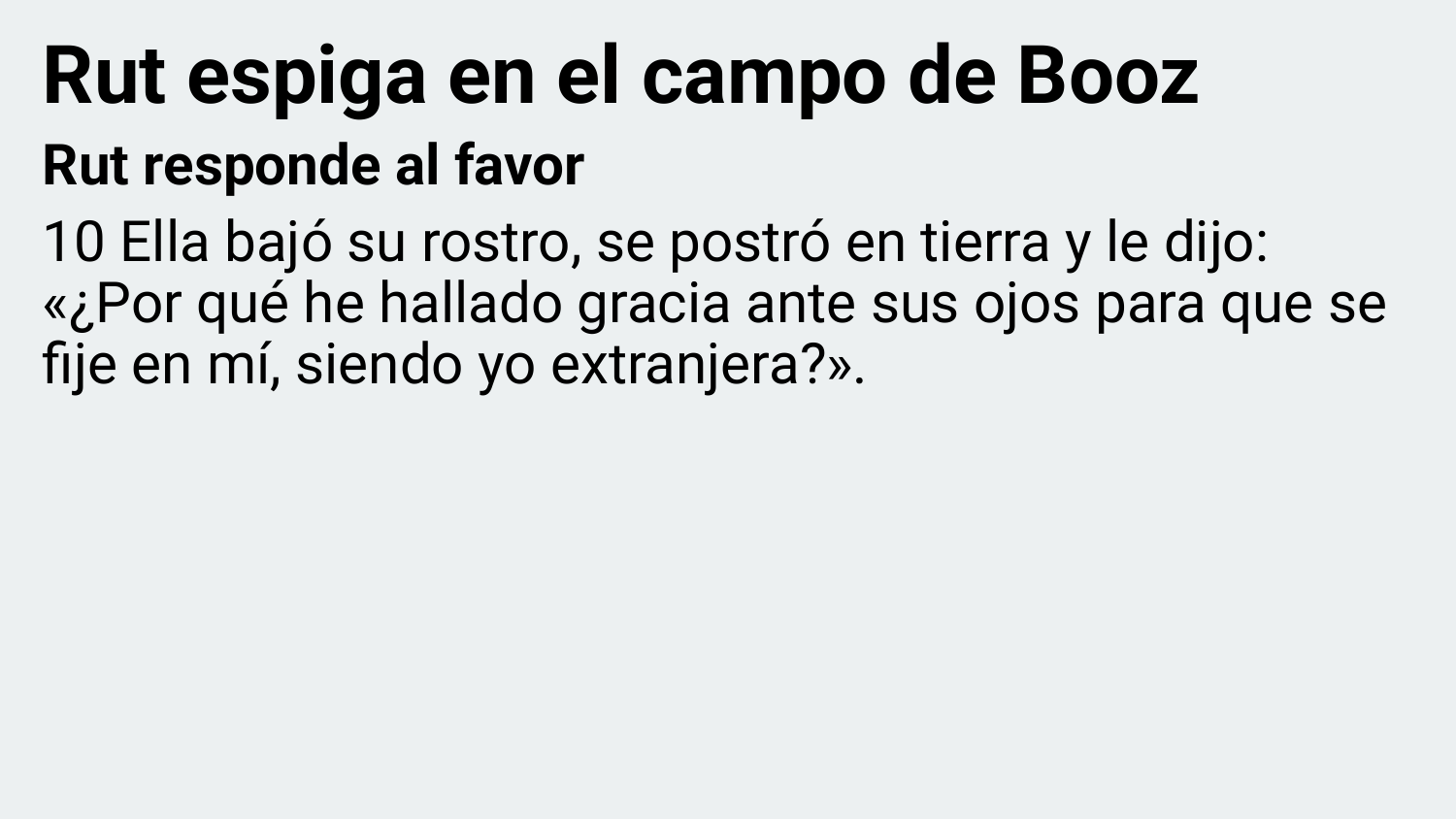

Rut espiga en el campo de Booz
Rut responde al favor
10 Ella bajó su rostro, se postró en tierra y le dijo: «¿Por qué he hallado gracia ante sus ojos para que se fije en mí, siendo yo extranjera?».